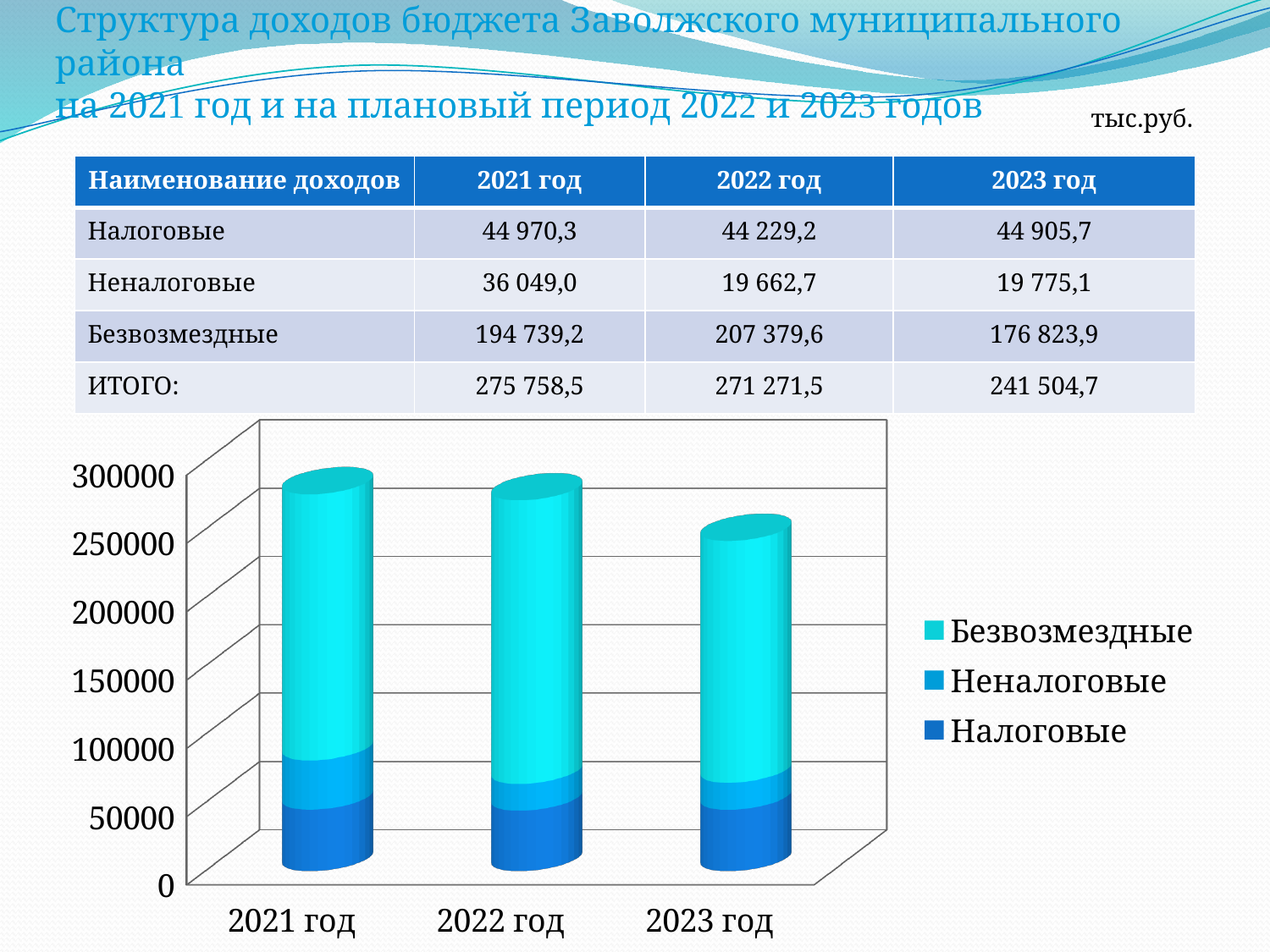

# Структура доходов бюджета Заволжского муниципального района на 2021 год и на плановый период 2022 и 2023 годов
тыс.руб.
| Наименование доходов | 2021 год | 2022 год | 2023 год |
| --- | --- | --- | --- |
| Налоговые | 44 970,3 | 44 229,2 | 44 905,7 |
| Неналоговые | 36 049,0 | 19 662,7 | 19 775,1 |
| Безвозмездные | 194 739,2 | 207 379,6 | 176 823,9 |
| ИТОГО: | 275 758,5 | 271 271,5 | 241 504,7 |

[unsupported chart]